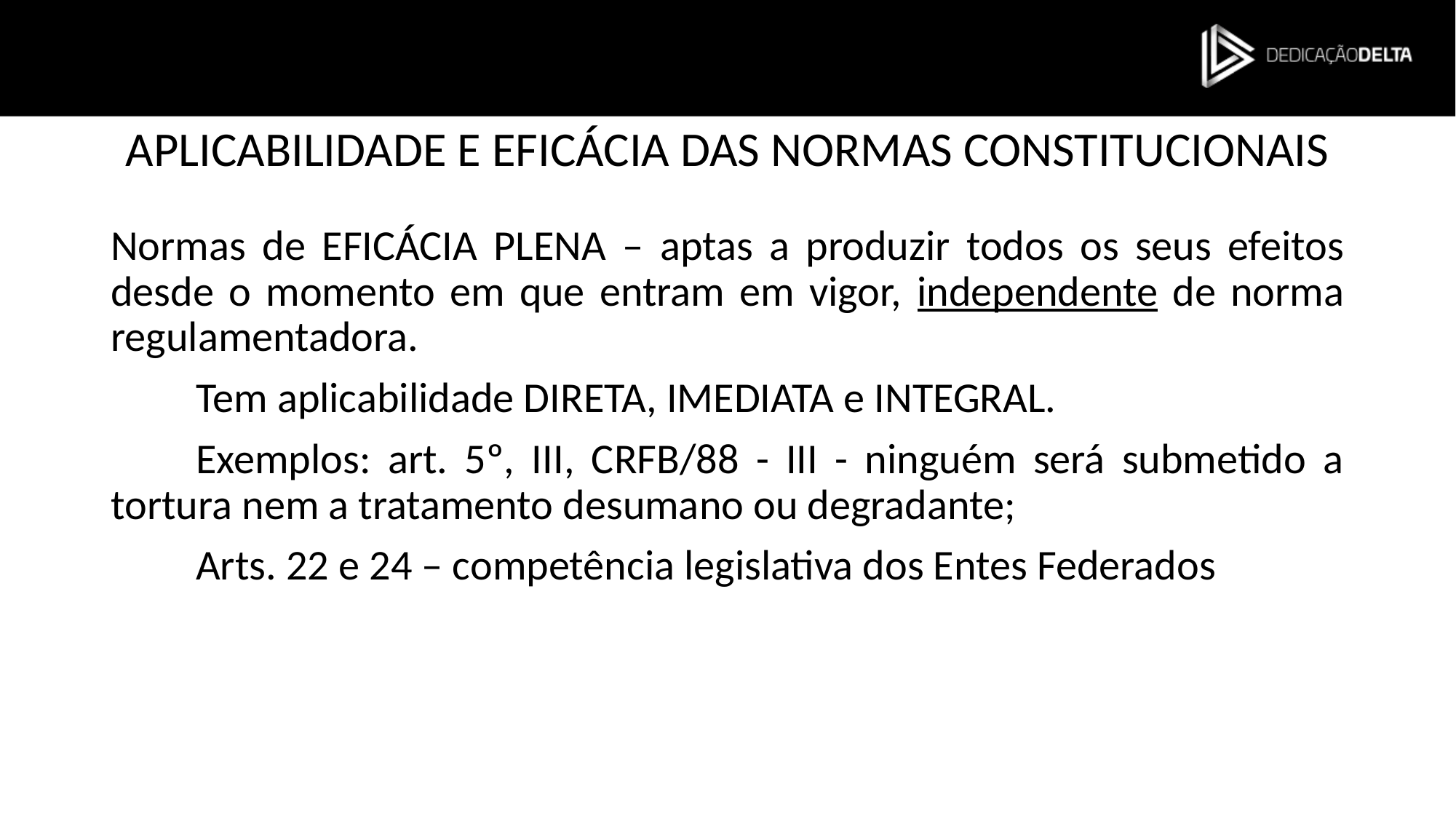

# APLICABILIDADE E EFICÁCIA DAS NORMAS CONSTITUCIONAIS
Normas de EFICÁCIA PLENA – aptas a produzir todos os seus efeitos desde o momento em que entram em vigor, independente de norma regulamentadora.
Tem aplicabilidade DIRETA, IMEDIATA e INTEGRAL.
Exemplos: art. 5º, III, CRFB/88 - III - ninguém será submetido a tortura nem a tratamento desumano ou degradante;
Arts. 22 e 24 – competência legislativa dos Entes Federados